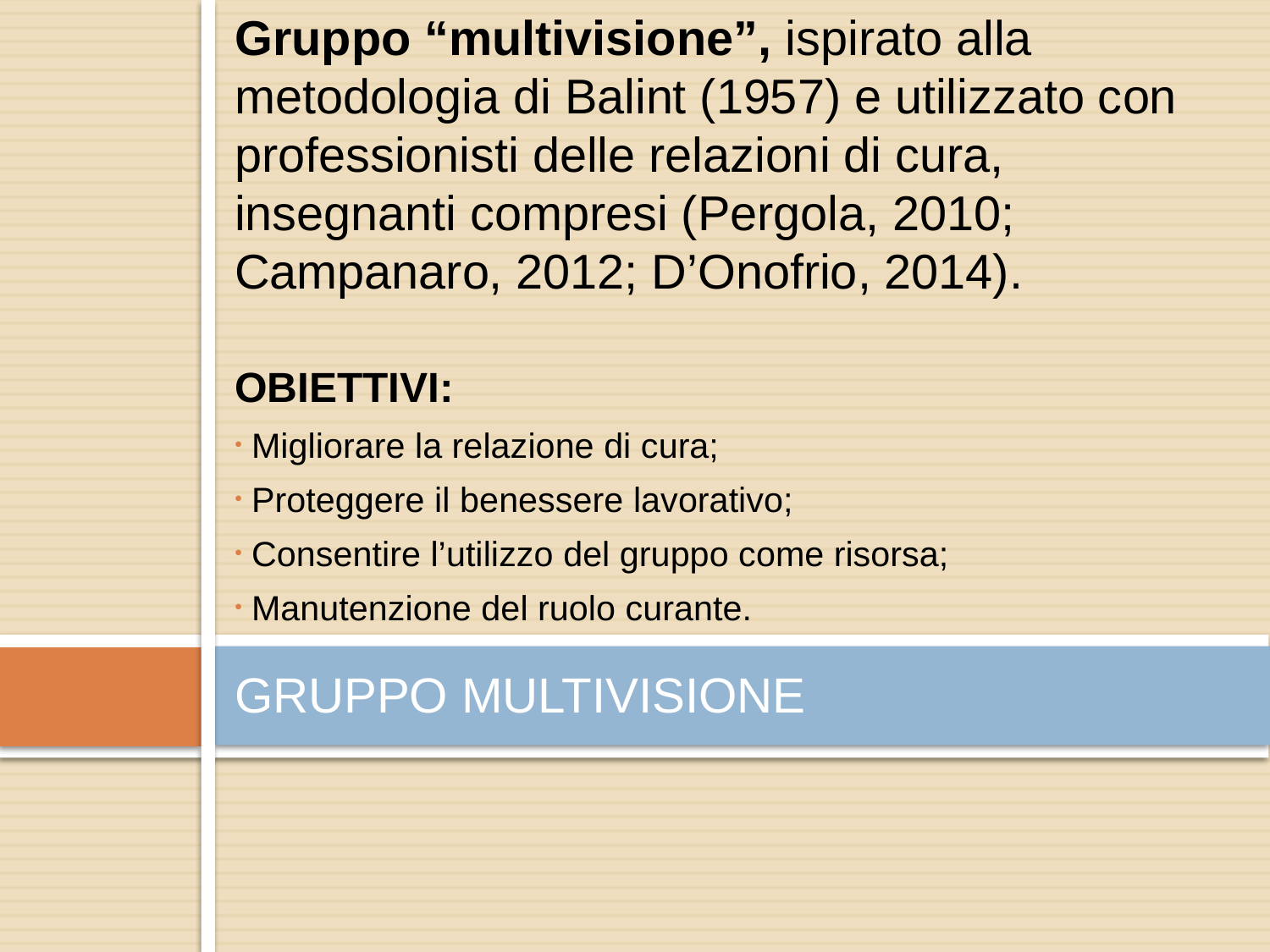

Gruppo “multivisione”, ispirato alla metodologia di Balint (1957) e utilizzato con professionisti delle relazioni di cura, insegnanti compresi (Pergola, 2010; Campanaro, 2012; D’Onofrio, 2014).

OBIETTIVI:
 Migliorare la relazione di cura;
 Proteggere il benessere lavorativo;
 Consentire l’utilizzo del gruppo come risorsa;
 Manutenzione del ruolo curante.

# GRUPPO MULTIVISIONE